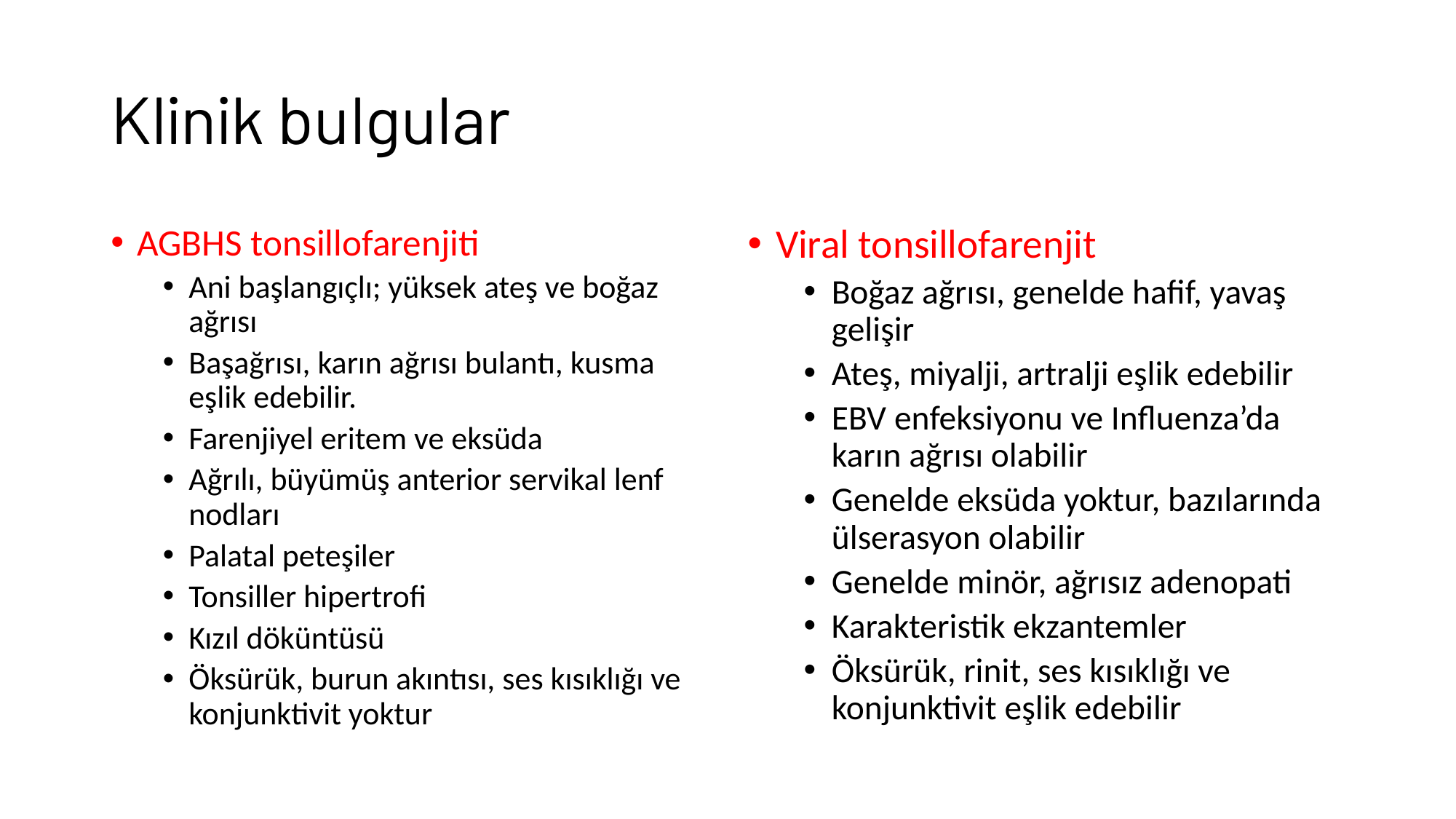

# Klinik bulgular
AGBHS tonsillofarenjiti
Ani başlangıçlı; yüksek ateş ve boğaz ağrısı
Başağrısı, karın ağrısı bulantı, kusma eşlik edebilir.
Farenjiyel eritem ve eksüda
Ağrılı, büyümüş anterior servikal lenf nodları
Palatal peteşiler
Tonsiller hipertrofi
Kızıl döküntüsü
Öksürük, burun akıntısı, ses kısıklığı ve konjunktivit yoktur
Viral tonsillofarenjit
Boğaz ağrısı, genelde hafif, yavaş gelişir
Ateş, miyalji, artralji eşlik edebilir
EBV enfeksiyonu ve Influenza’da karın ağrısı olabilir
Genelde eksüda yoktur, bazılarında ülserasyon olabilir
Genelde minör, ağrısız adenopati
Karakteristik ekzantemler
Öksürük, rinit, ses kısıklığı ve konjunktivit eşlik edebilir